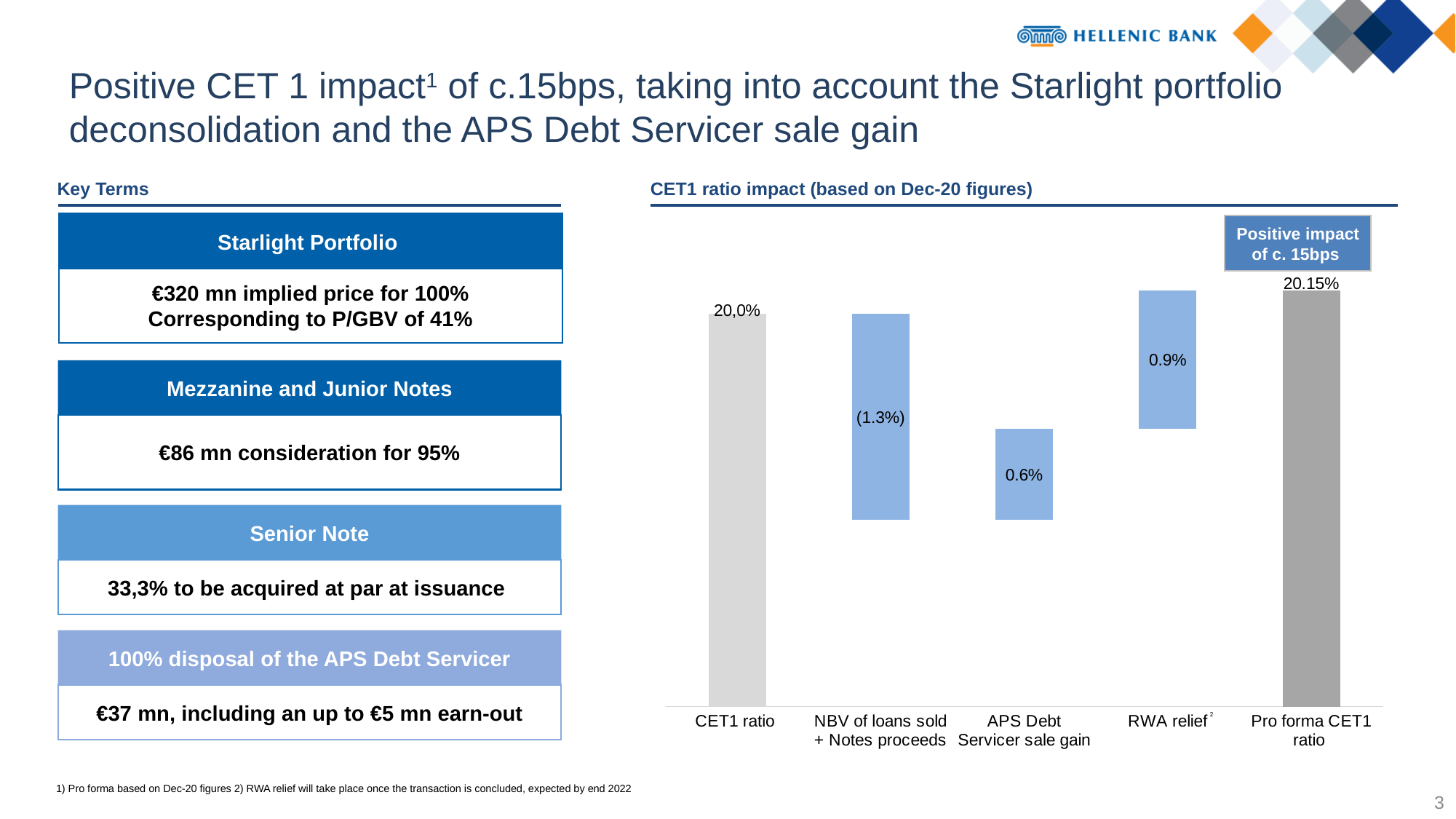

Positive CET 1 impact1 of c.15bps, taking into account the Starlight portfolio deconsolidation and the APS Debt Servicer sale gain
Key Terms
CET1 ratio impact (based on Dec-20 figures)
Starlight Portfolio
€320 mn implied price for 100%
Corresponding to P/GBV of 41%
Positive impact of c. 15bps

### Chart

| Category | Series 1 | Series 2 |
|---|---|---|
| CET1 ratio  | 0.19996419620479772 | None |
| NBV of loans sold + Notes proceeds | 0.18686419620479772 | 0.0131 |
| APS Debt Servicer sale gain | 0.18686419620479772 | 0.0058 |
| RWA relief | 0.19266419620479772 | 0.0088 |
| Pro forma CET1 ratio  | 0.20146419620479772 | None |
Mezzanine and Junior Notes
€86 mn consideration for 95%
Senior Note
33,3% to be acquired at par at issuance
100% disposal of the APS Debt Servicer
€37 mn, including an up to €5 mn earn-out
2
1) Pro forma based on Dec-20 figures 2) RWA relief will take place once the transaction is concluded, expected by end 2022

3